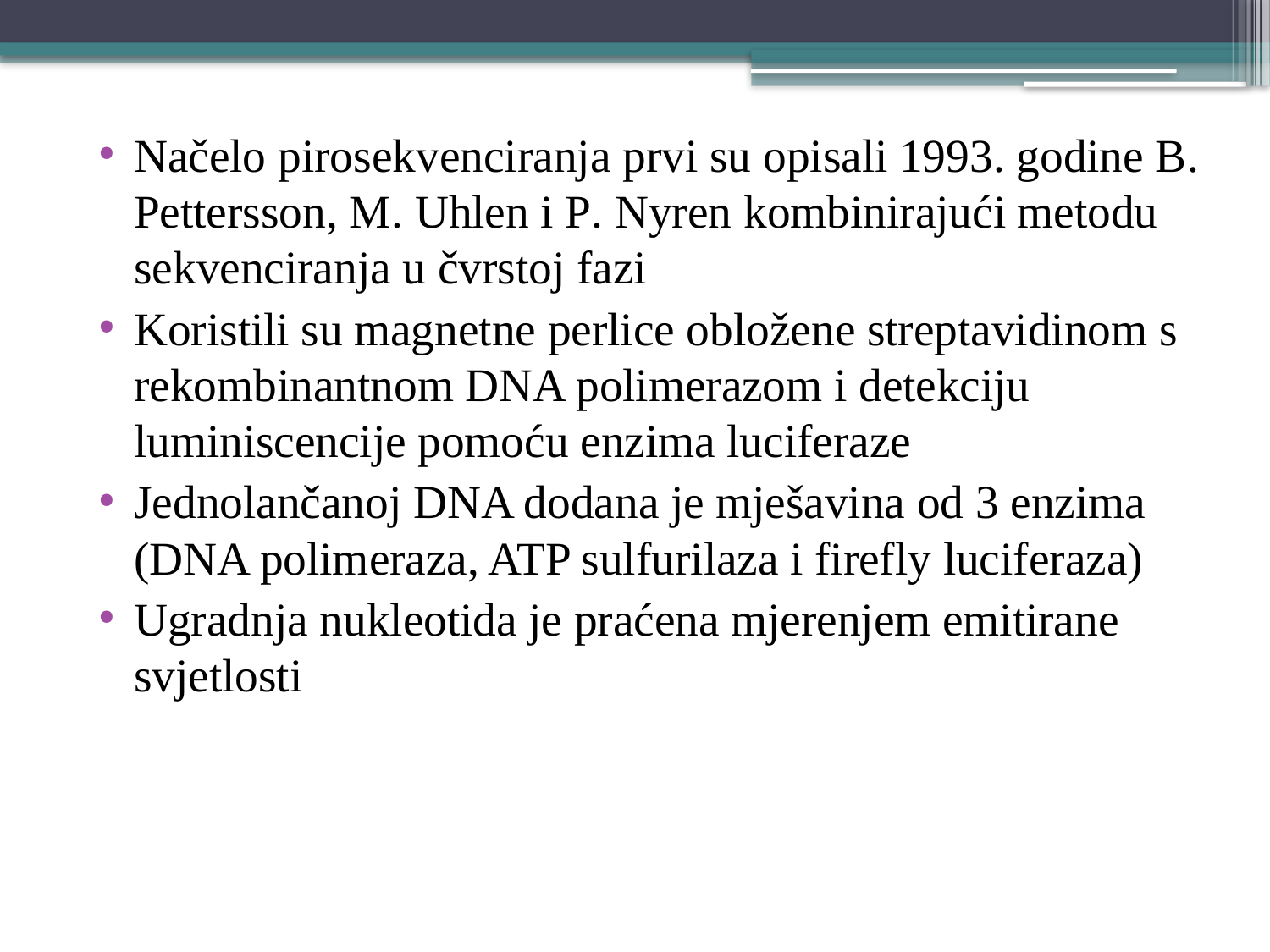

Načelo pirosekvenciranja prvi su opisali 1993. godine B. Pettersson, M. Uhlen i P. Nyren kombinirajući metodu sekvenciranja u čvrstoj fazi
Koristili su magnetne perlice obložene streptavidinom s rekombinantnom DNA polimerazom i detekciju luminiscencije pomoću enzima luciferaze
Jednolančanoj DNA dodana je mješavina od 3 enzima (DNA polimeraza, ATP sulfurilaza i firefly luciferaza)
Ugradnja nukleotida je praćena mjerenjem emitirane svjetlosti